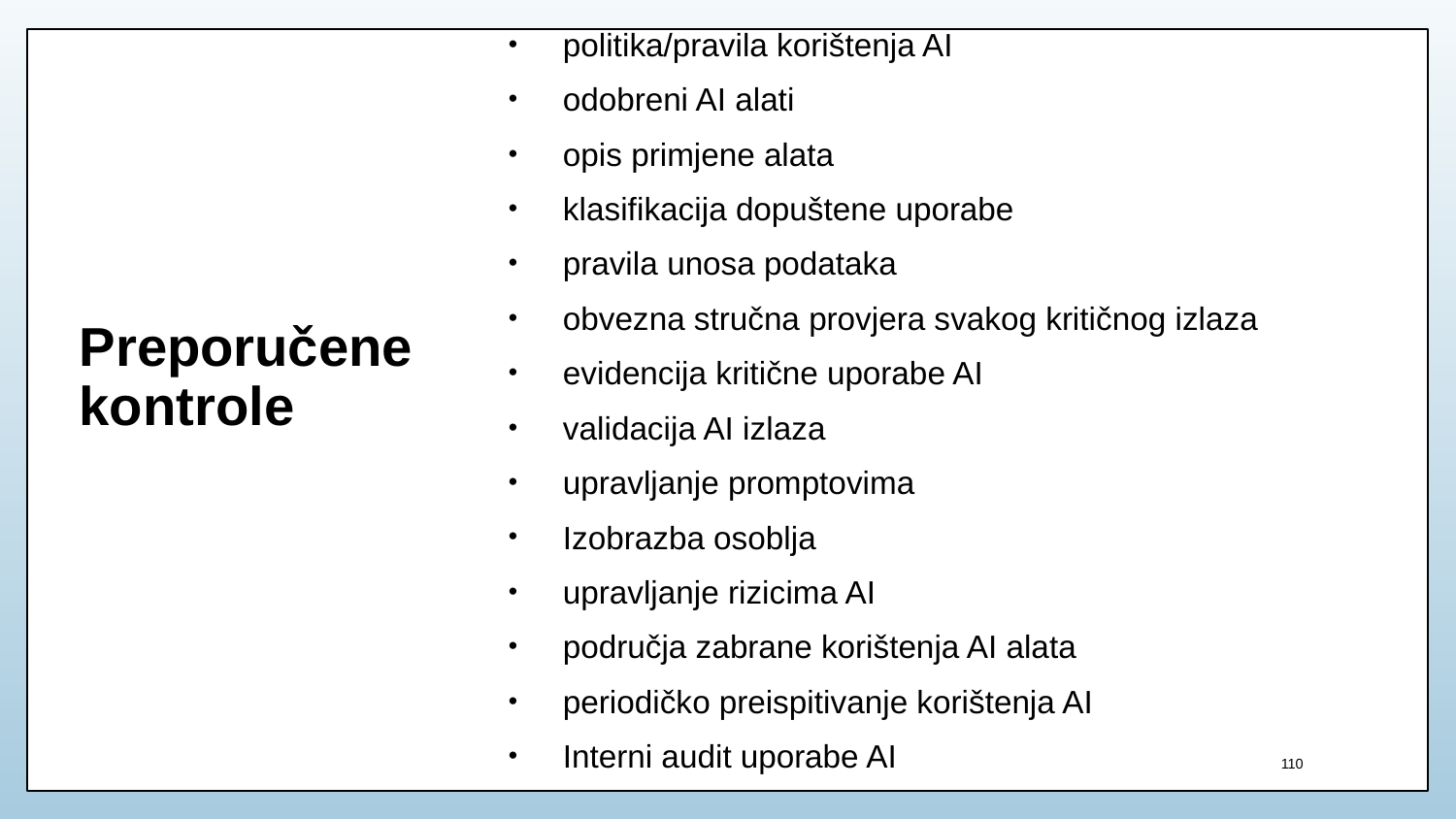

politika/pravila korištenja AI
odobreni AI alati
opis primjene alata
klasifikacija dopuštene uporabe
pravila unosa podataka
obvezna stručna provjera svakog kritičnog izlaza
evidencija kritične uporabe AI
validacija AI izlaza
upravljanje promptovima
Izobrazba osoblja
upravljanje rizicima AI
područja zabrane korištenja AI alata
periodičko preispitivanje korištenja AI
Interni audit uporabe AI
# Preporučene kontrole
110